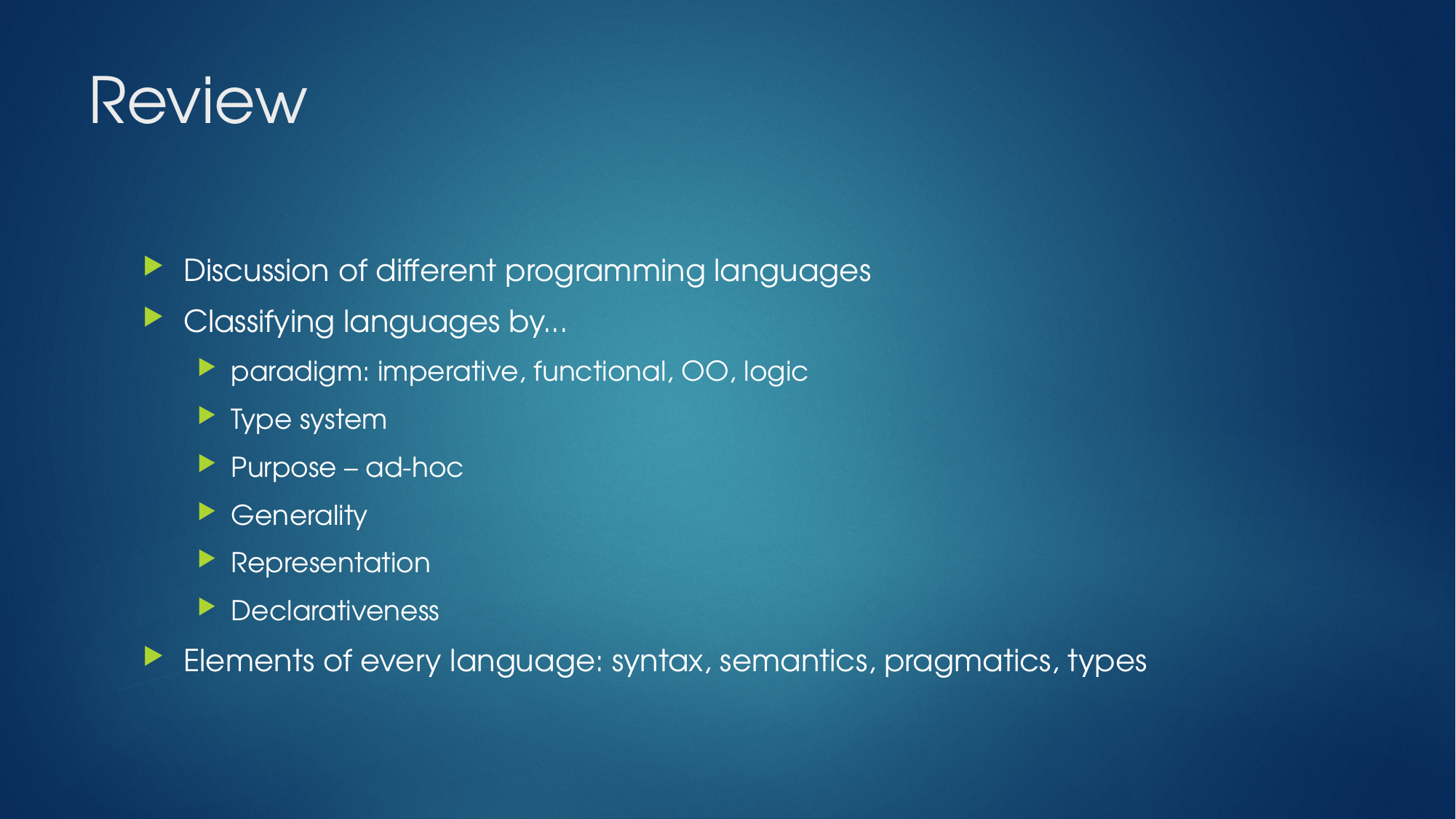

# Review
Discussion of different programming languages
Classifying languages by...
paradigm: imperative, functional, OO, logic
Type system
Purpose – ad-hoc
Generality
Representation
Declarativeness
Elements of every language: syntax, semantics, pragmatics, types